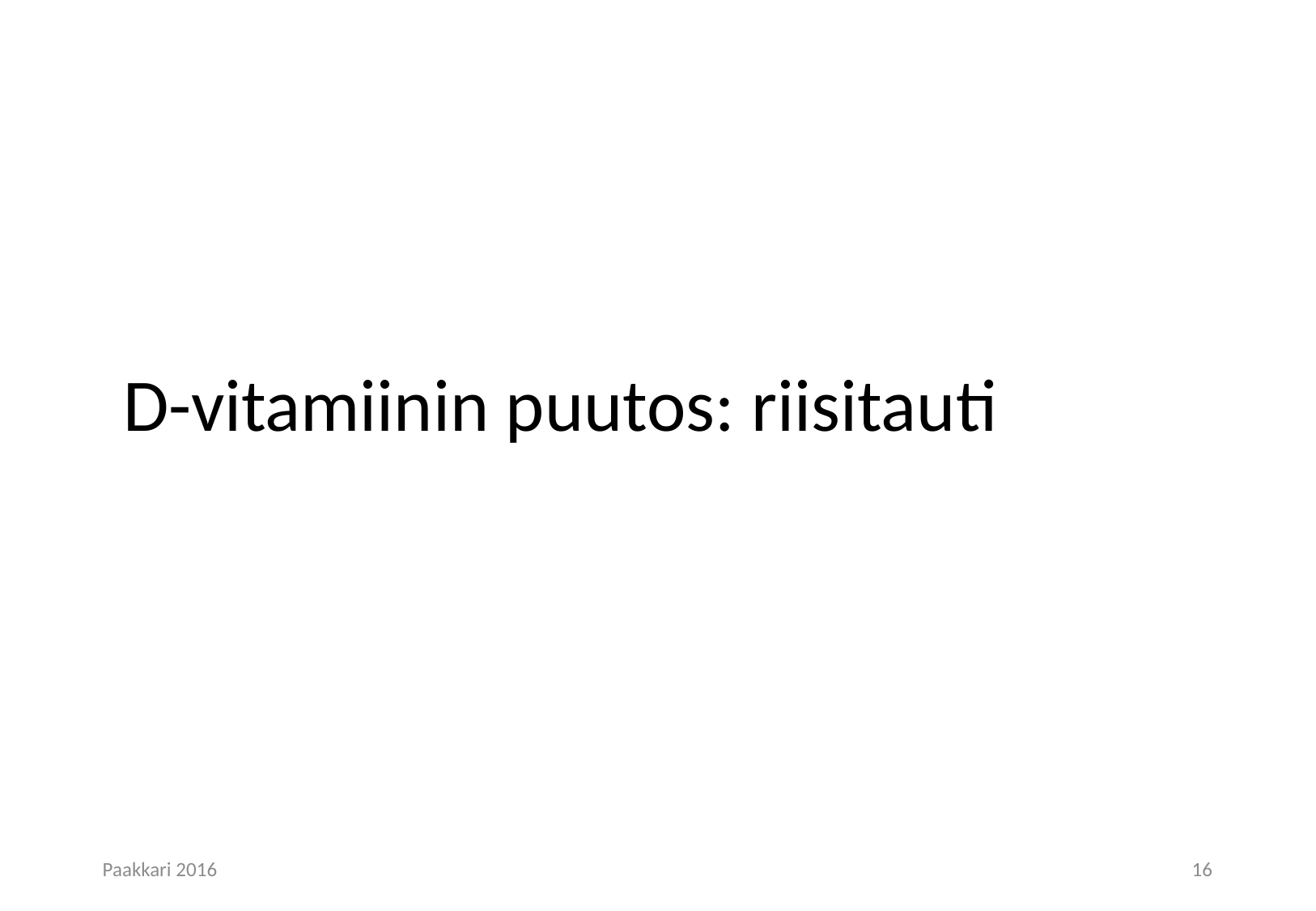

# D-vitamiinin puutos: riisitauti
Paakkari 2016
16